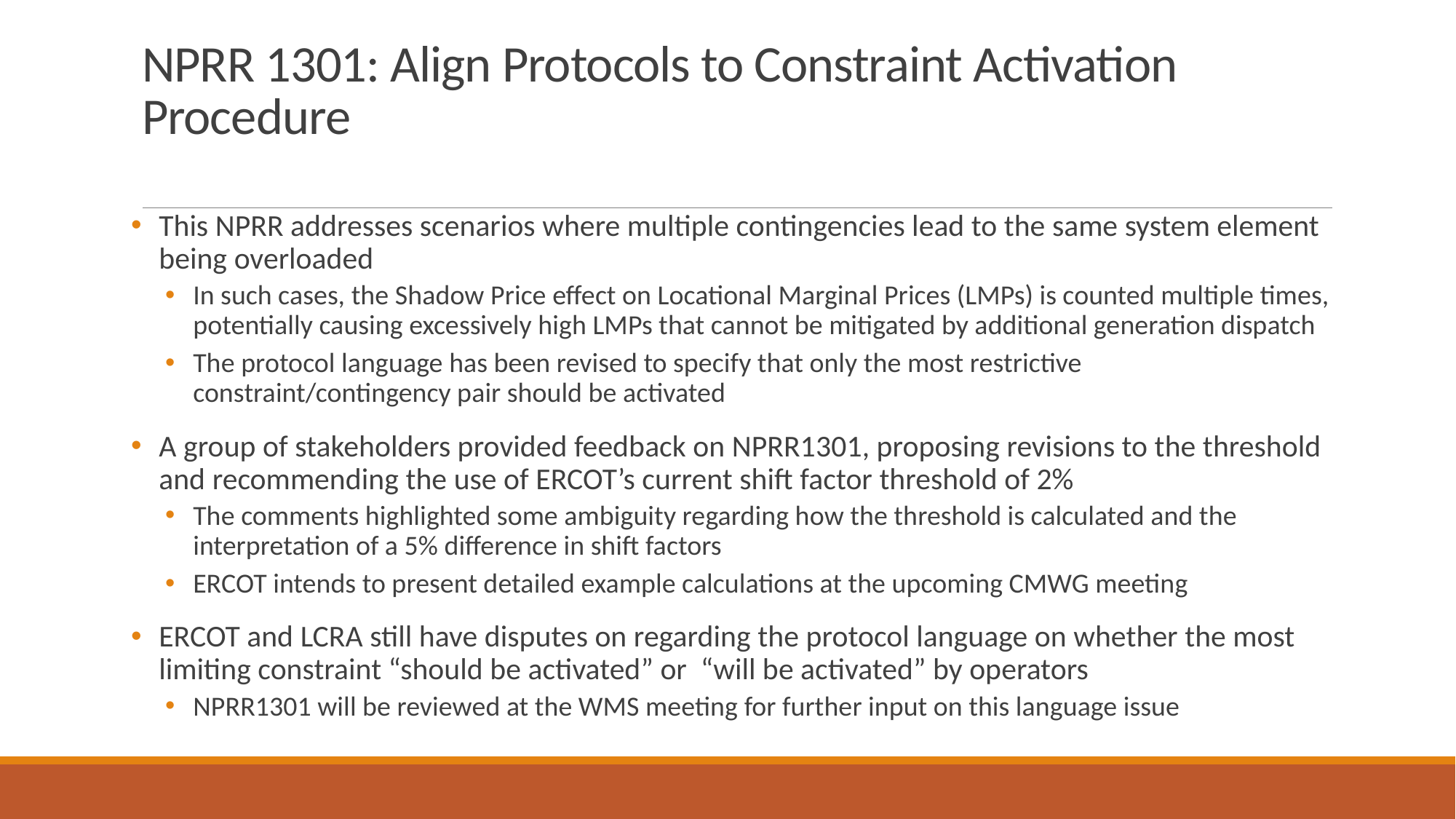

# NPRR 1301: Align Protocols to Constraint Activation Procedure
This NPRR addresses scenarios where multiple contingencies lead to the same system element being overloaded
In such cases, the Shadow Price effect on Locational Marginal Prices (LMPs) is counted multiple times, potentially causing excessively high LMPs that cannot be mitigated by additional generation dispatch
The protocol language has been revised to specify that only the most restrictive constraint/contingency pair should be activated
A group of stakeholders provided feedback on NPRR1301, proposing revisions to the threshold and recommending the use of ERCOT’s current shift factor threshold of 2%
The comments highlighted some ambiguity regarding how the threshold is calculated and the interpretation of a 5% difference in shift factors
ERCOT intends to present detailed example calculations at the upcoming CMWG meeting
ERCOT and LCRA still have disputes on regarding the protocol language on whether the most limiting constraint “should be activated” or  “will be activated” by operators
NPRR1301 will be reviewed at the WMS meeting for further input on this language issue